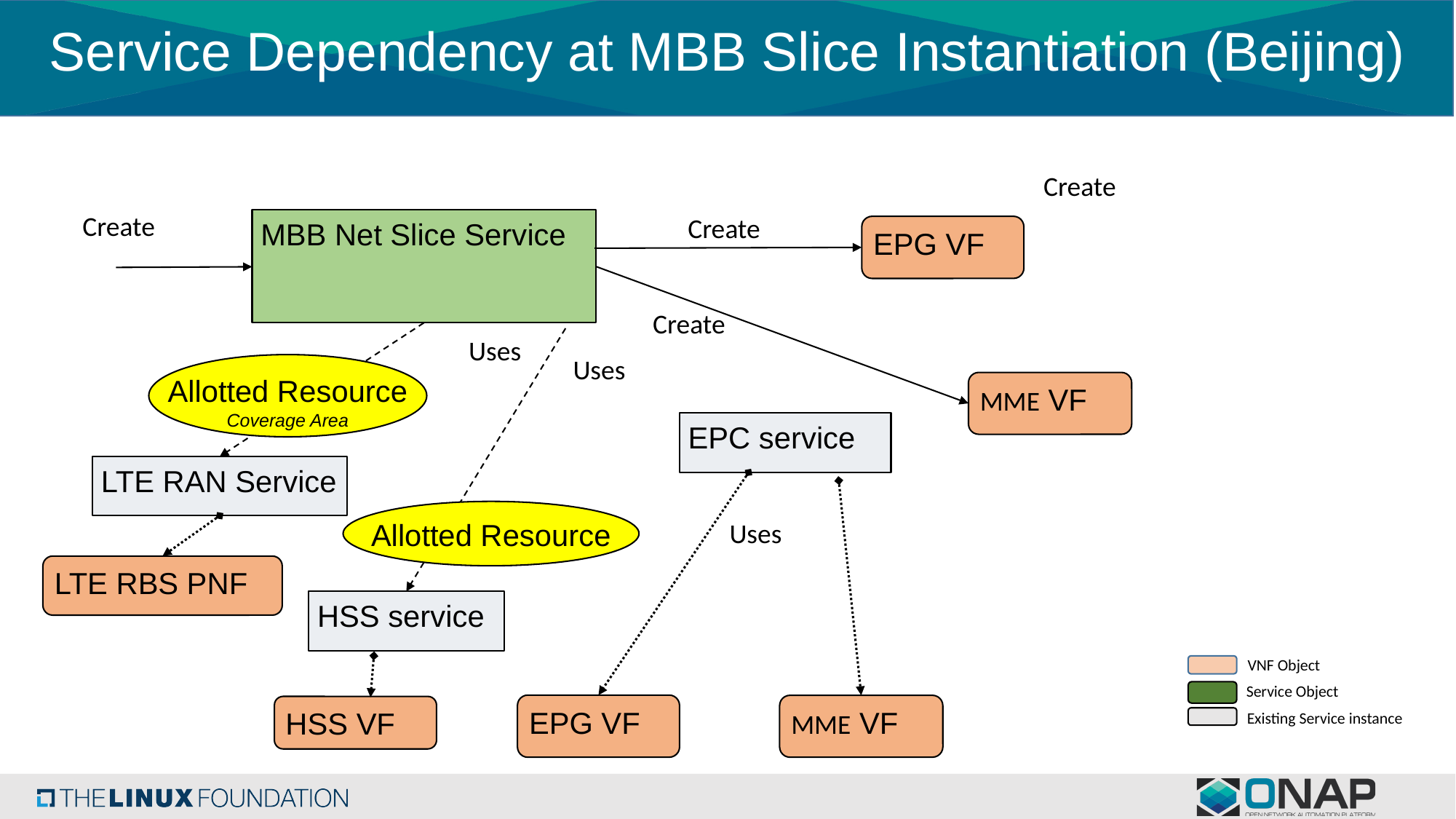

# Service Dependency at MBB Slice Instantiation (Beijing)
Create
Create
Create
MBB Net Slice Service
EPG VF
Create
Uses
Uses
Allotted Resource
Coverage Area

MME VF
EPC service
LTE RAN Service
Allotted Resource
Uses
LTE RBS PNF
HSS service
VNF Object

Service Object

EPG VF
MME VF
HSS VF
Existing Service instance

Contains